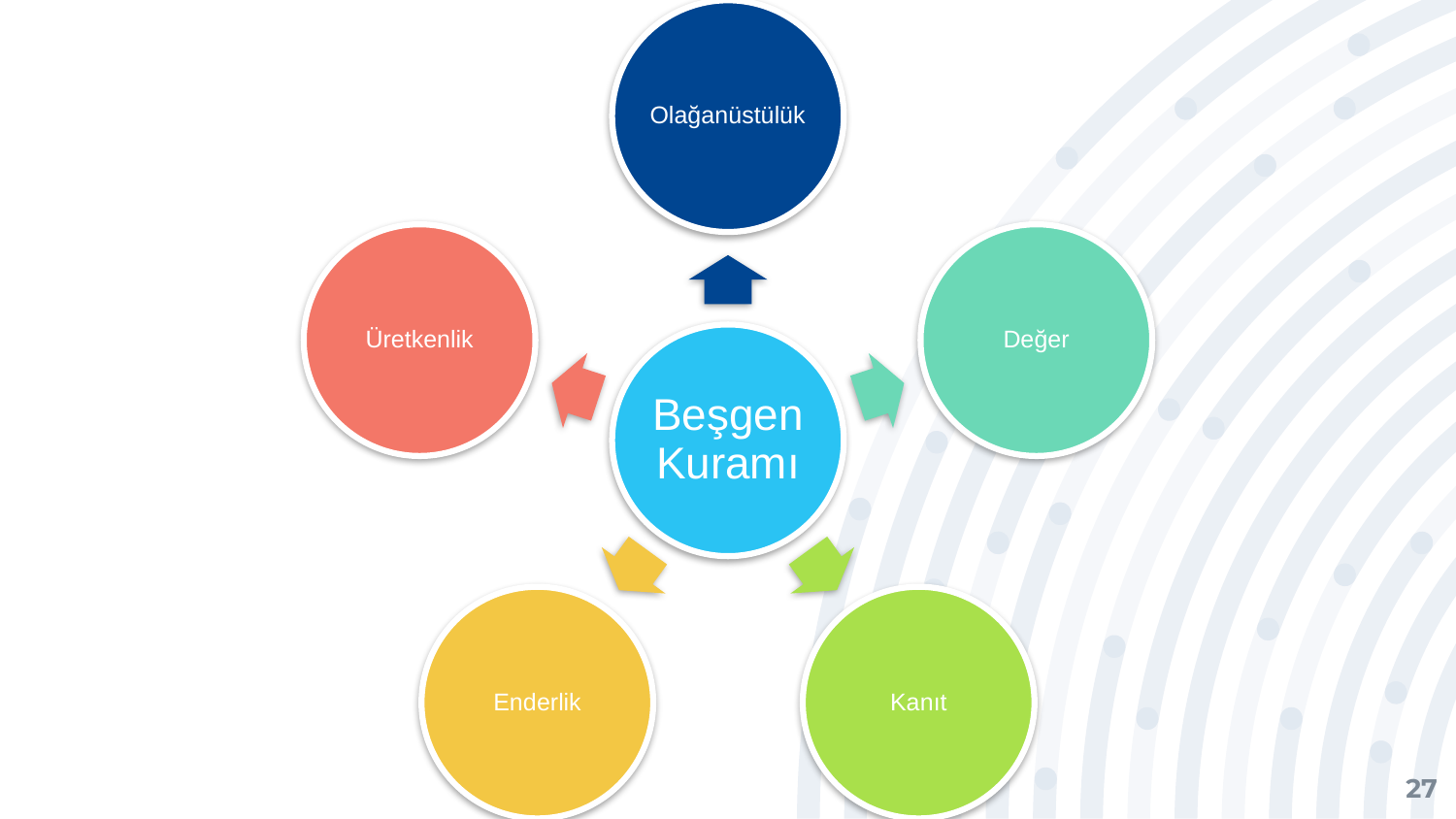

Beşgen Kuramı

Olağanüstülük

Değer

Kanıt

Enderlik

Üretkenlik
27